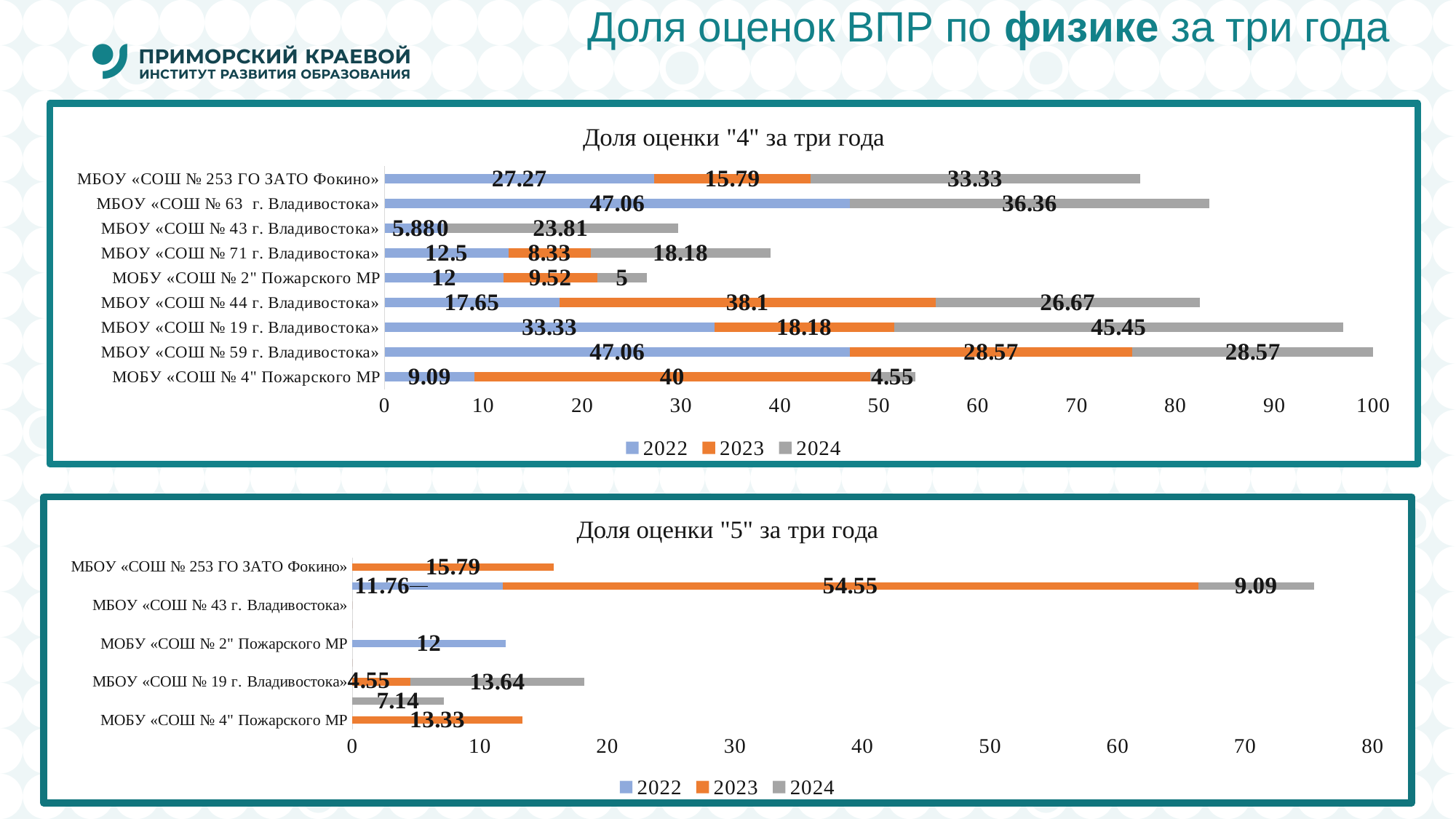

# Доля оценок ВПР по физике за три года

### Chart: Доля оценки "4" за три года

| Category | 2022 | 2023 | 2024 |
|---|---|---|---|
| МОБУ «СОШ № 4" Пожарского МР | 9.09 | 40.0 | 4.55 |
| МБОУ «СОШ № 59 г. Владивостока» | 47.06 | 28.57 | 28.57 |
| МБОУ «СОШ № 19 г. Владивостока» | 33.33 | 18.18 | 45.45 |
| МБОУ «СОШ № 44 г. Владивостока» | 17.65 | 38.1 | 26.67 |
| МОБУ «СОШ № 2" Пожарского МР | 12.0 | 9.52 | 5.0 |
| МБОУ «СОШ № 71 г. Владивостока» | 12.5 | 8.33 | 18.18 |
| МБОУ «СОШ № 43 г. Владивостока» | 5.88 | 0.0 | 23.81 |
| МБОУ «СОШ № 63  г. Владивостока» | 47.06 | 0.0 | 36.36 |
| МБОУ «СОШ № 253 ГО ЗАТО Фокино» | 27.27 | 15.79 | 33.33 |

### Chart: Доля оценки "5" за три года

| Category | 2022 | 2023 | 2024 |
|---|---|---|---|
| МОБУ «СОШ № 4" Пожарского МР | 0.0 | 13.33 | 0.0 |
| МБОУ «СОШ № 59 г. Владивостока» | 0.0 | 0.0 | 7.14 |
| МБОУ «СОШ № 19 г. Владивостока» | 0.0 | 4.55 | 13.64 |
| МБОУ «СОШ № 44 г. Владивостока» | 0.0 | 0.0 | 0.0 |
| МОБУ «СОШ № 2" Пожарского МР | 12.0 | 0.0 | 0.0 |
| МБОУ «СОШ № 71 г. Владивостока» | 0.0 | 0.0 | 0.0 |
| МБОУ «СОШ № 43 г. Владивостока» | 0.0 | 0.0 | 0.0 |
| МБОУ «СОШ № 63  г. Владивостока» | 11.76 | 54.55 | 9.09 |
| МБОУ «СОШ № 253 ГО ЗАТО Фокино» | 0.0 | 15.79 | 0.0 |